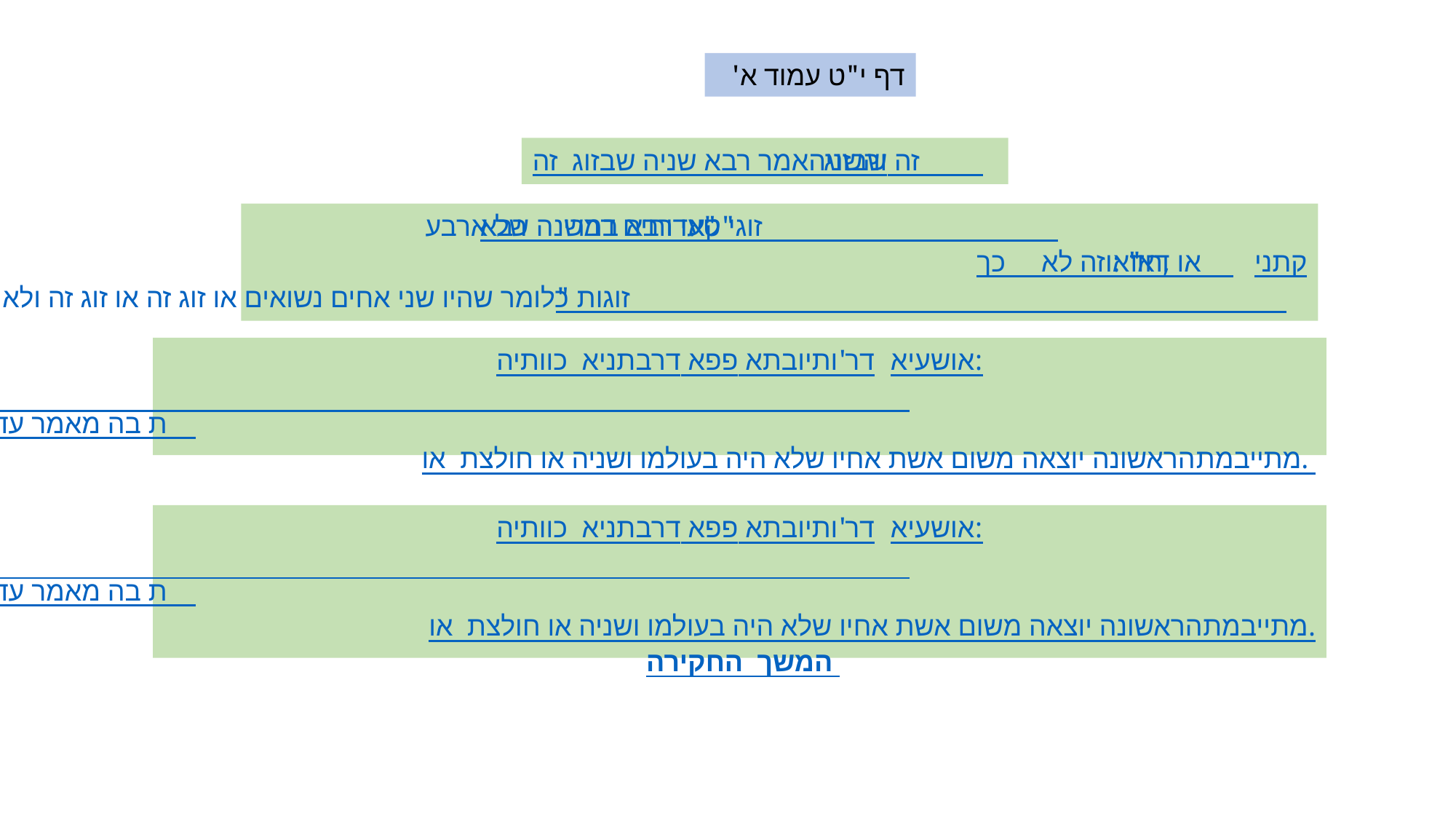

דף י"ט עמוד א'
אמר רבא שניה שבזוג זה והשניה שבזוג זה
דוחים דברי רבא: "קא טעי רבא במשנה של ארבע זוגי"
וזה לא כך: "חדא, דאו או קתני" כלומר שהיו שני אחים נשואים או זוג זה או זוג זה ולא שהיו שני זוגות
תניא כוותיה דרב פפא ותיובתא דר' אושעיא:
 שני אחים בעולם אחד, ומת אחד מהם בלא ולד, ועמד השני הזה לעשות מאמר ביבמתו ולא הספיק לעשות בה מאמר עד שנולד לו אח ומת    הראשונה יוצאה משום אשת אחיו שלא היה בעולמו ושניה או חולצת או מתייבמת.
תניא כוותיה דרב פפא ותיובתא דר' אושעיא:
 שני אחים בעולם אחד, ומת אחד מהם בלא ולד, ועמד השני הזה לעשות מאמר ביבמתו ולא הספיק לעשות בה מאמר עד שנולד לו אח ומת    הראשונה יוצאה משום אשת אחיו שלא היה בעולמו ושניה או חולצת או מתייבמת.
המשך החקירה